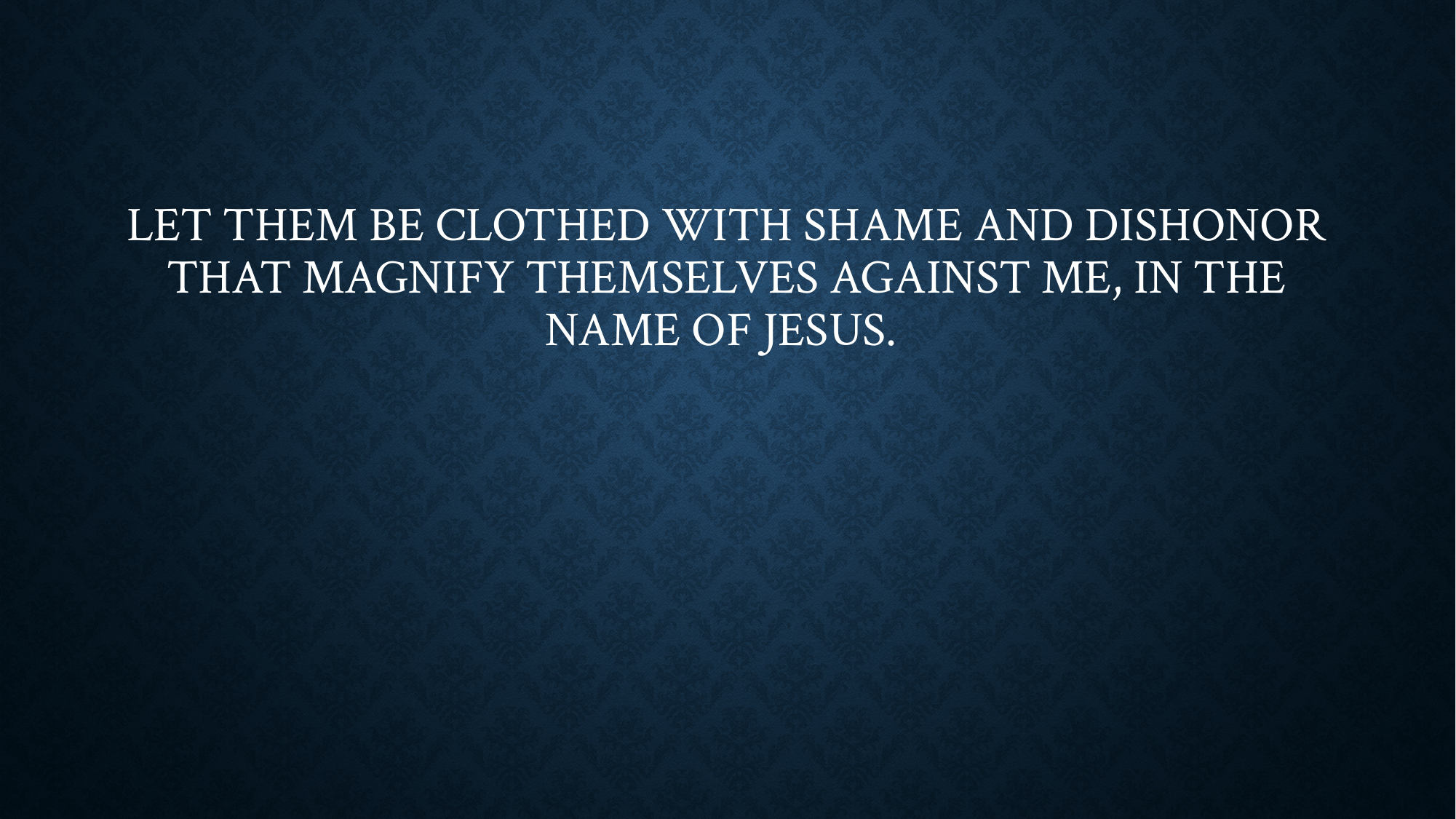

# Let them be clothed with shame and dishonor that magnify themselves against me, in the name of Jesus.